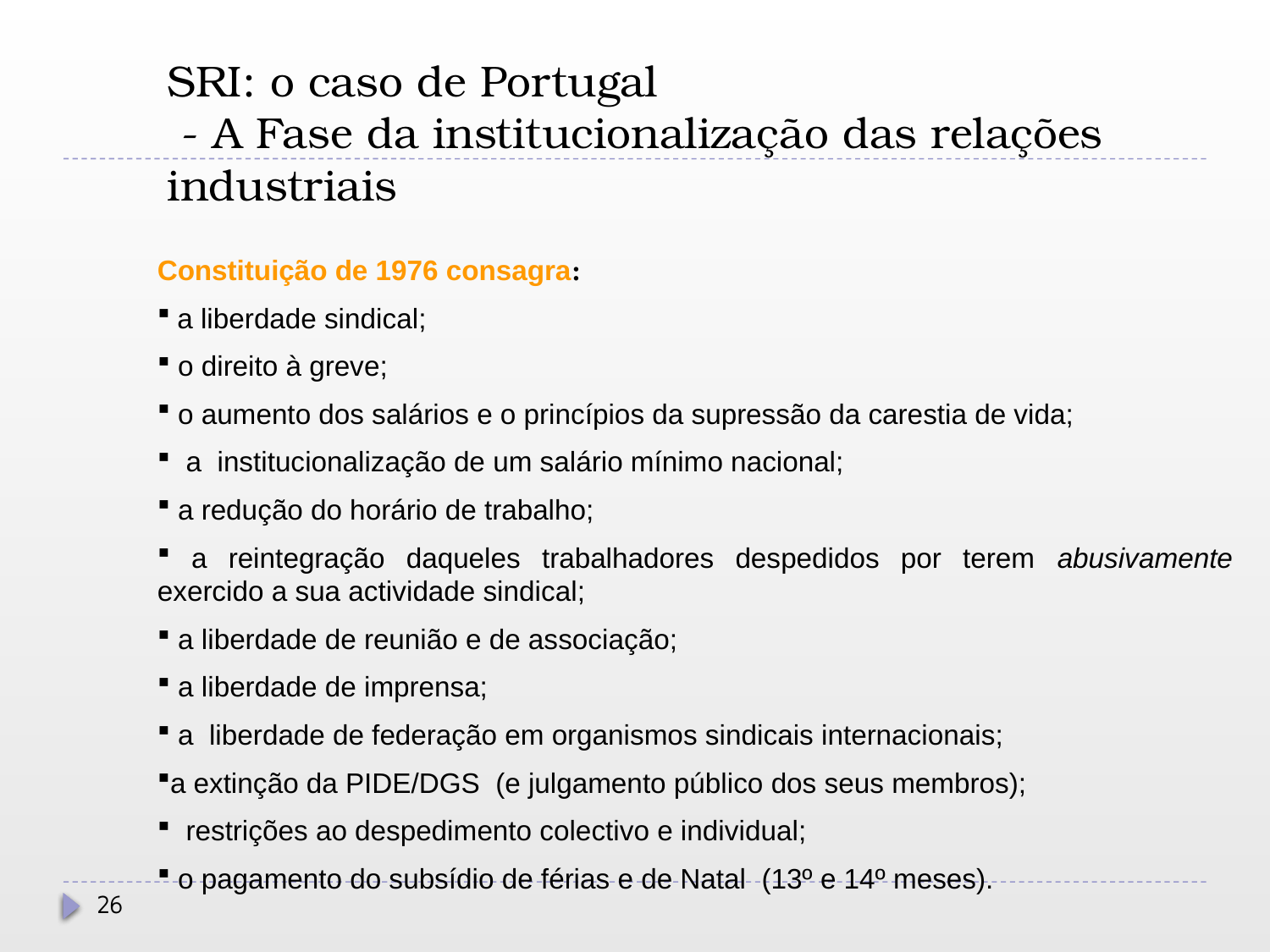

# SRI: o caso de Portugal - A Fase da institucionalização das relações industriais
Constituição de 1976 consagra:
 a liberdade sindical;
 o direito à greve;
 o aumento dos salários e o princípios da supressão da carestia de vida;
  a  institucionalização de um salário mínimo nacional;
 a redução do horário de trabalho;
 a reintegração daqueles trabalhadores despedidos por terem abusivamente exercido a sua actividade sindical;
 a liberdade de reunião e de associação;
 a liberdade de imprensa;
 a  liberdade de federação em organismos sindicais internacionais;
a extinção da PIDE/DGS  (e julgamento público dos seus membros);
  restrições ao despedimento colectivo e individual;
 o pagamento do subsídio de férias e de Natal  (13º e 14º meses).

26